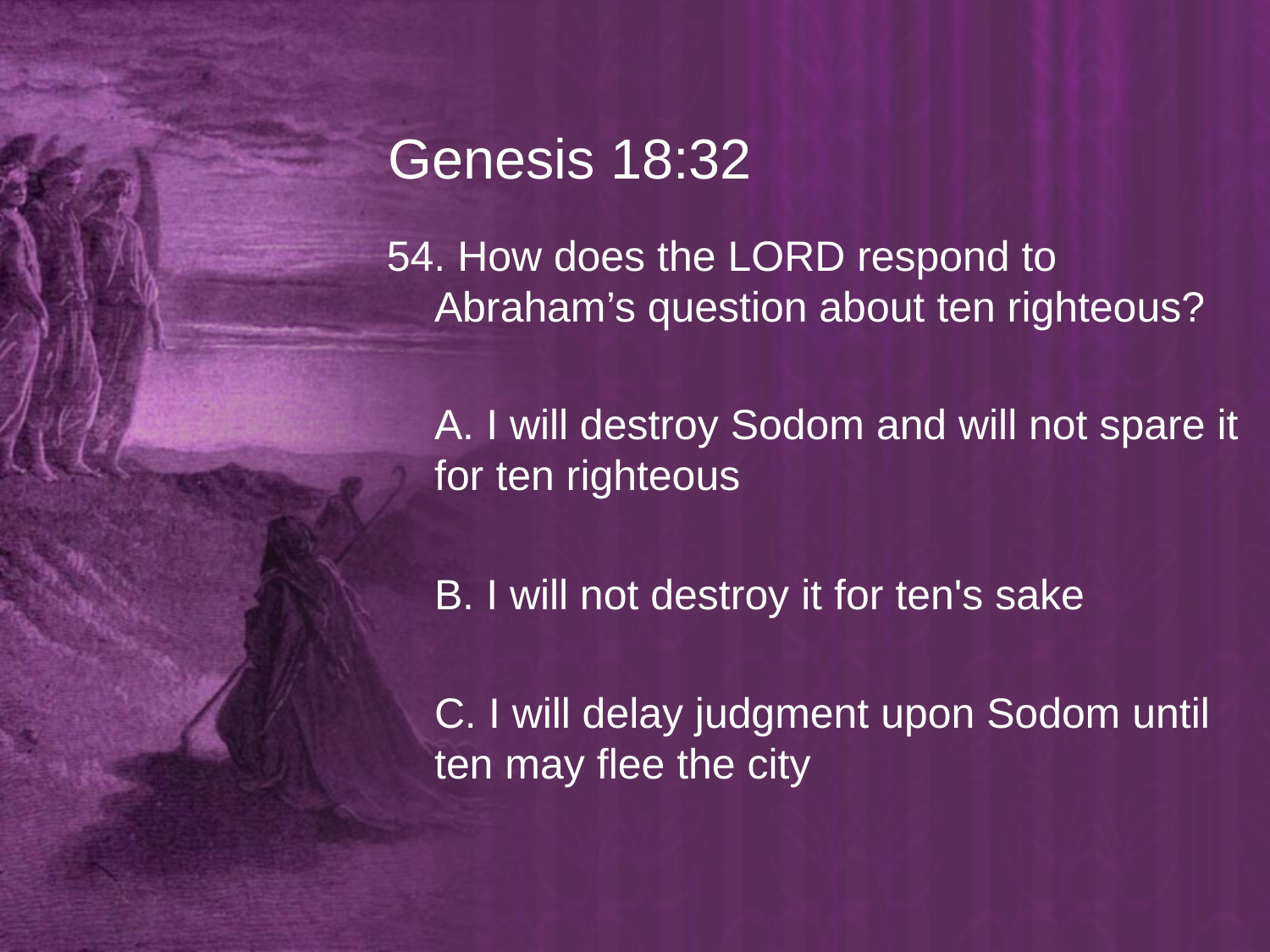

# Genesis 18:32
54. How does the LORD respond to Abraham’s question about ten righteous?

	A. I will destroy Sodom and will not spare it for ten righteous

	B. I will not destroy it for ten's sake

	C. I will delay judgment upon Sodom until ten may flee the city